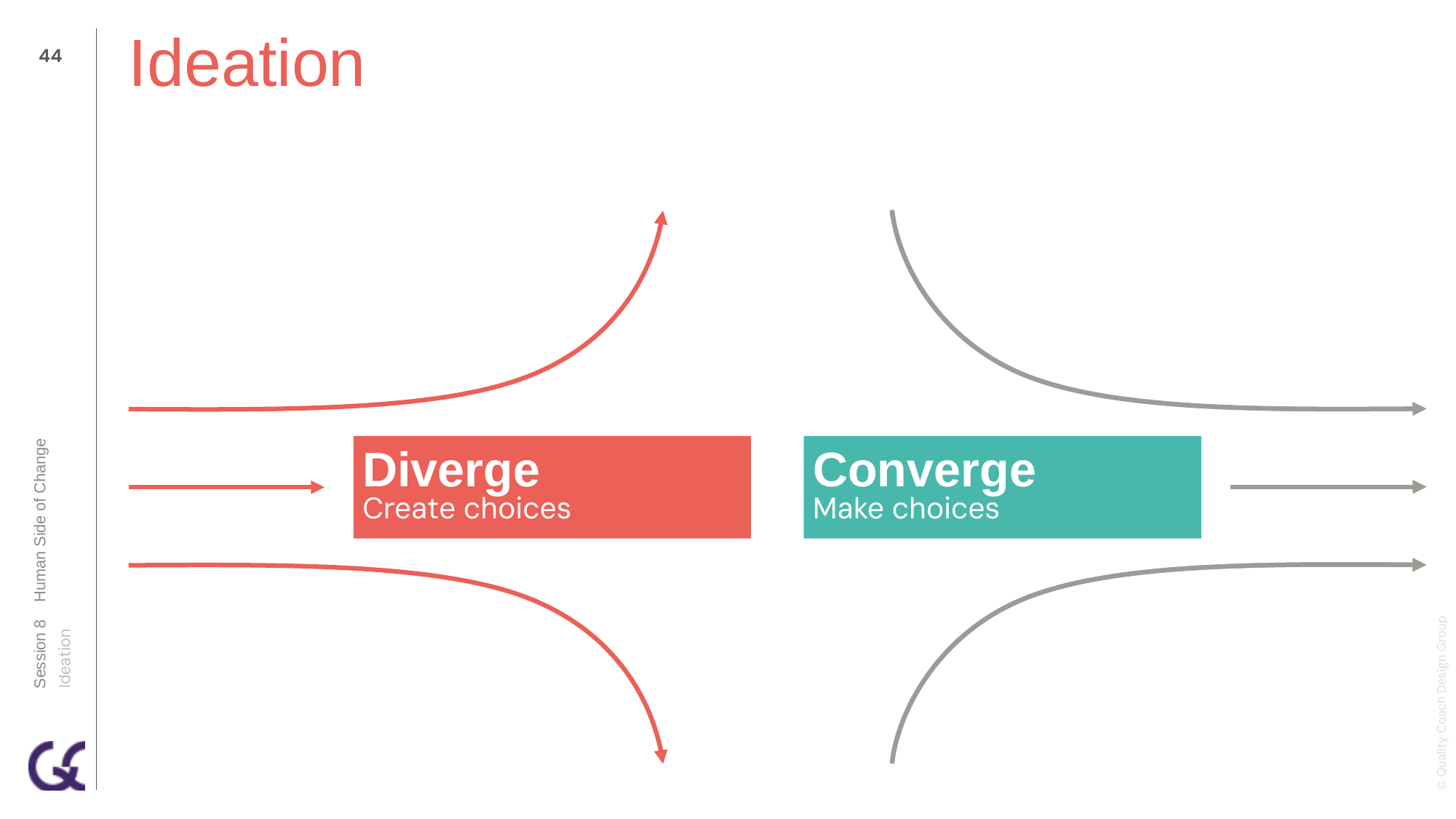

44
# Ideation

Session 8    Human Side of Change
Ideation
Diverge
Create choices
Converge
Make choices